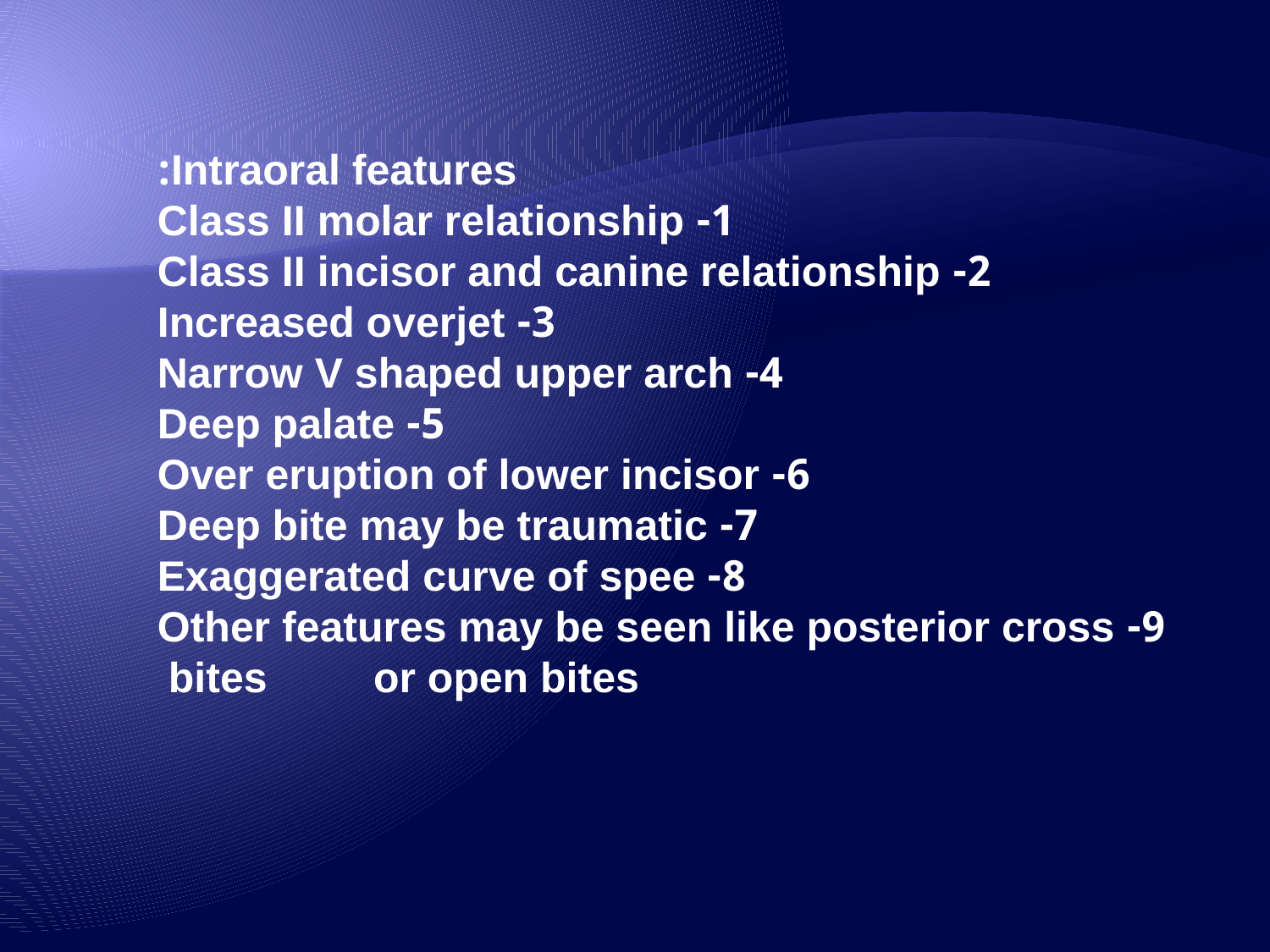

Intraoral features:
1- Class II molar relationship
2- Class II incisor and canine relationship
3- Increased overjet
4- Narrow V shaped upper arch
5- Deep palate
6- Over eruption of lower incisor
7- Deep bite may be traumatic
8- Exaggerated curve of spee
9- Other features may be seen like posterior cross bites         or open bites